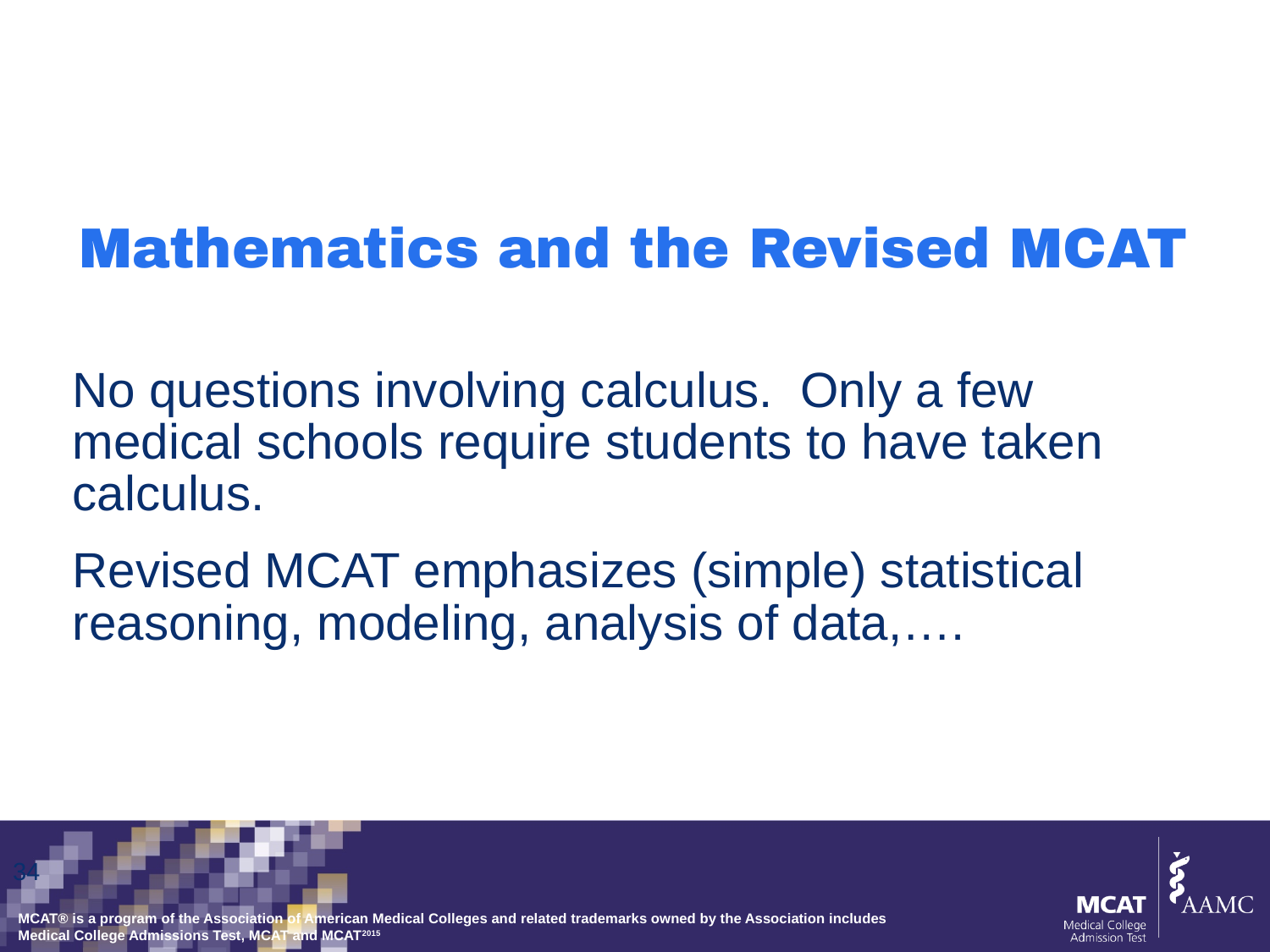

# Mathematics and the Revised MCAT
No questions involving calculus.  Only a few medical schools require students to have taken calculus.
Revised MCAT emphasizes (simple) statistical reasoning, modeling, analysis of data,….
34